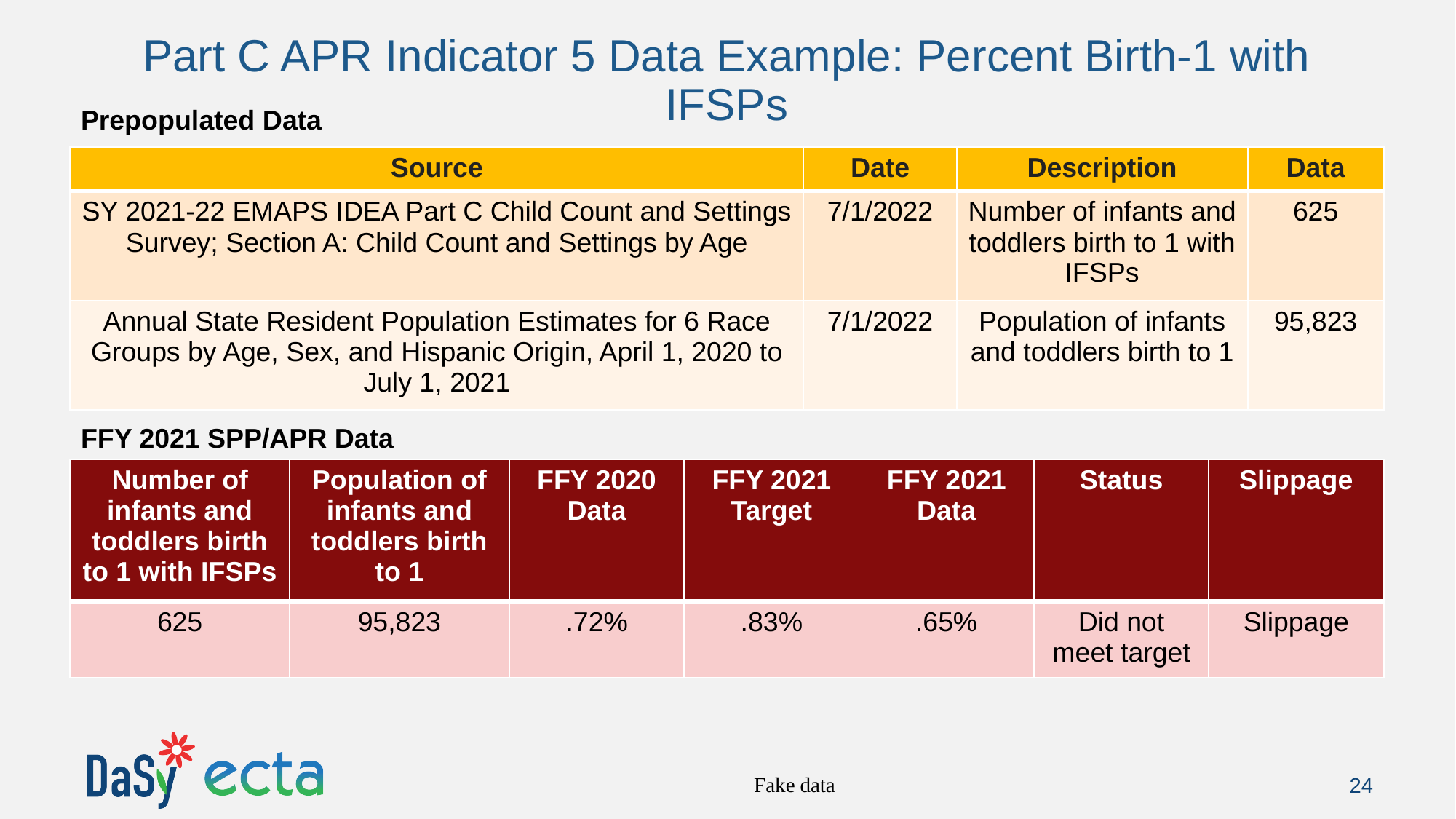

# Part C APR Indicator 5 Data Example: Percent Birth-1 with IFSPs
Prepopulated Data
| Source | Date | Description | Data |
| --- | --- | --- | --- |
| SY 2021-22 EMAPS IDEA Part C Child Count and Settings Survey; Section A: Child Count and Settings by Age | 7/1/2022 | Number of infants and toddlers birth to 1 with IFSPs | 625 |
| Annual State Resident Population Estimates for 6 Race Groups by Age, Sex, and Hispanic Origin, April 1, 2020 to July 1, 2021 | 7/1/2022 | Population of infants and toddlers birth to 1 | 95,823 |
FFY 2021 SPP/APR Data
| Number of infants and toddlers birth to 1 with IFSPs | Population of infants and toddlers birth to 1 | FFY 2020 Data | FFY 2021 Target | FFY 2021 Data | Status | Slippage |
| --- | --- | --- | --- | --- | --- | --- |
| 625 | 95,823 | .72% | .83% | .65% | Did not meet target | Slippage |
Fake data
24